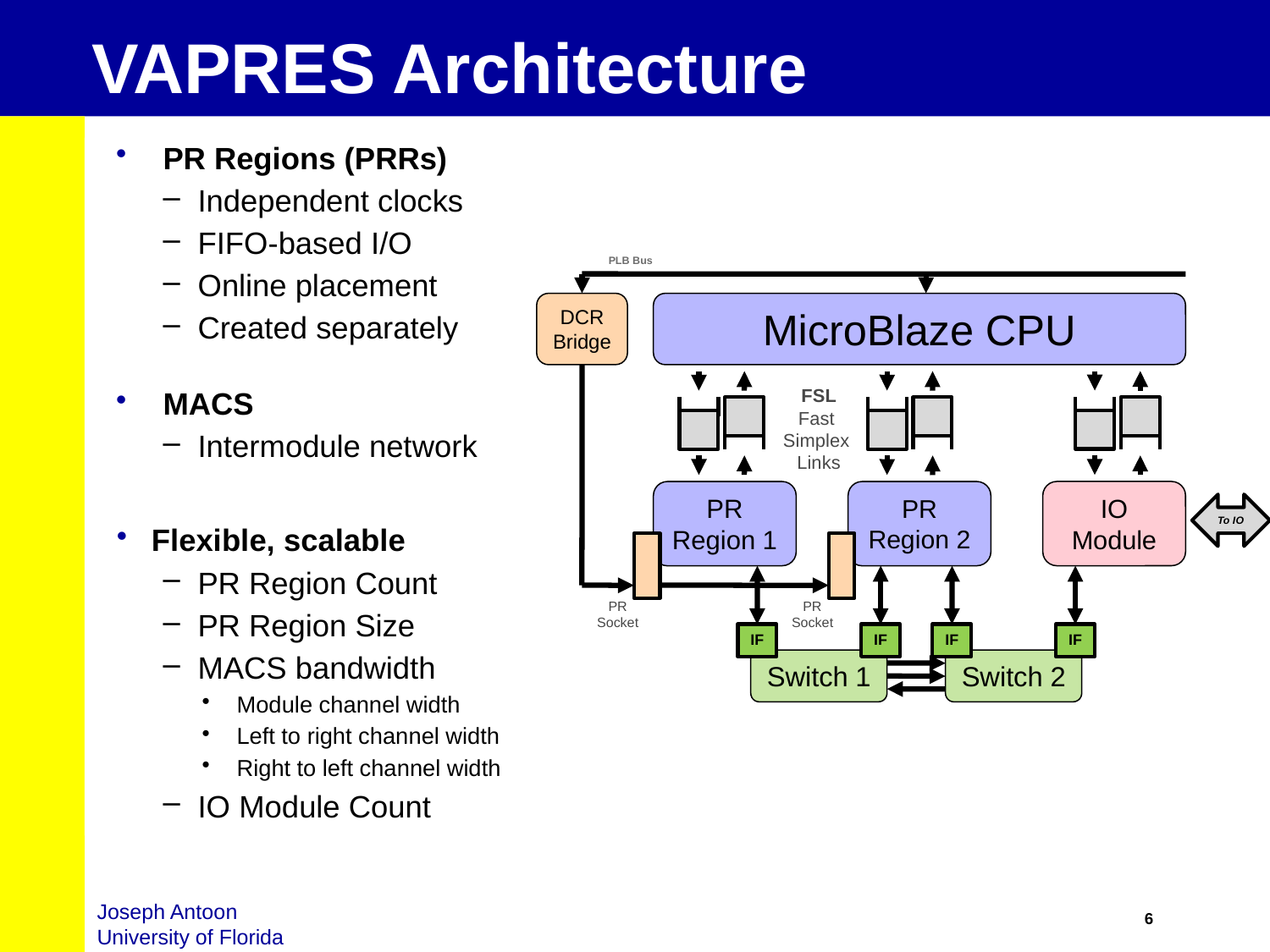

# VAPRES Architecture

PR Regions (PRRs)
Independent clocks
FIFO-based I/O
Online placement
Created separately
MACS
Intermodule network

Flexible, scalable
PR Region Count
PR Region Size
MACS bandwidth
Module channel width
Left to right channel width
Right to left channel width
IO Module Count
PLB Bus
DCR
Bridge

PR
Socket
PR
Socket
PLB Bus
DCR
Bridge

PR
Socket
PR
Socket
MicroBlaze CPU

IO
Module
To IO
FSL
Fast
Simplex
Links

PR
Region 1
PR
Region 2
IF
IF
IF
IF
Switch 1
Switch 2
MicroBlaze CPU
PLB Bus
DCR
Bridge

PR
Socket
PR
Socket
MicroBlaze CPU

IO
Module
To IO
FSL
Fast
Simplex
Links

PR
Region 1
PR
Region 2
IF
IF
IF
IF
Switch 1
Switch 2

IO
Module
To IO
FSL
Fast
Simplex
Links

PR
Region 1
PR
Region 2
IF
IF
IF
IF
Switch 1
Switch 2